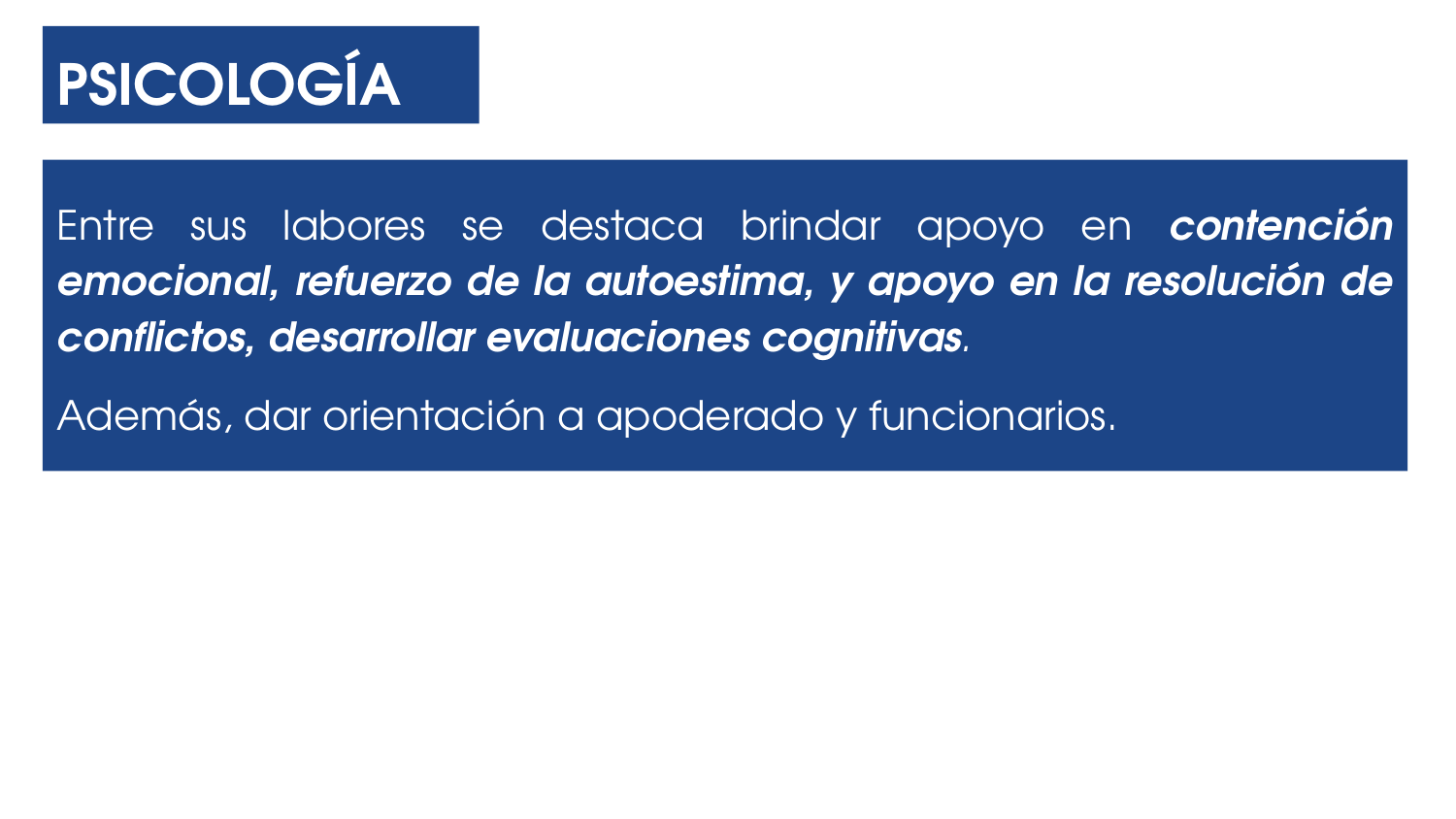

# PSICOLOGÍA
Entre sus labores se destaca brindar apoyo en contención emocional, refuerzo de la autoestima, y apoyo en la resolución de conflictos, desarrollar evaluaciones cognitivas.
Además, dar orientación a apoderado y funcionarios.